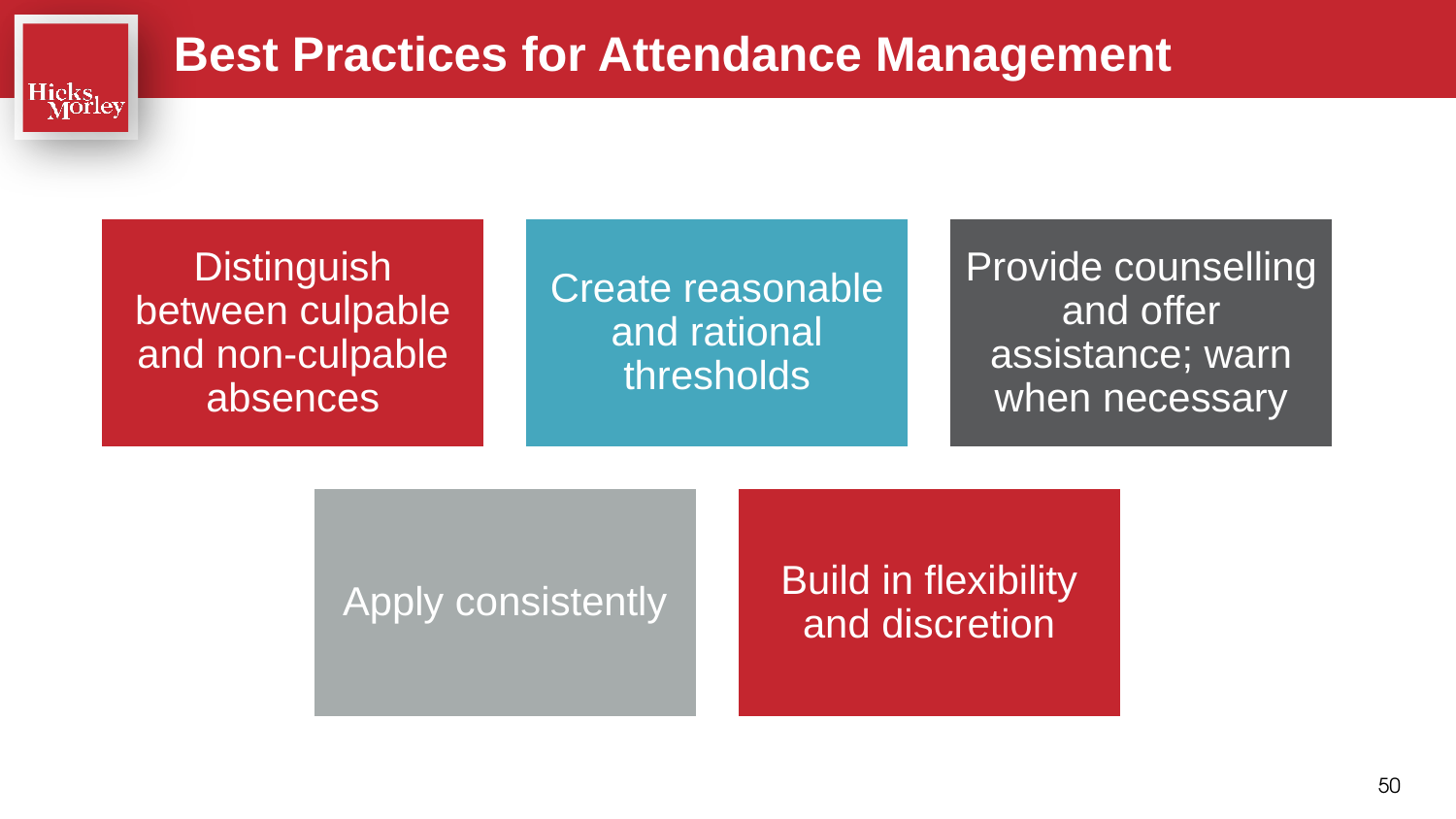

Best Practices for Attendance Management
Distinguish between culpable and non-culpable absences
Create reasonable and rational thresholds
Provide counselling and offer assistance; warn when necessary
 Apply consistently
Build in flexibility and discretion
50